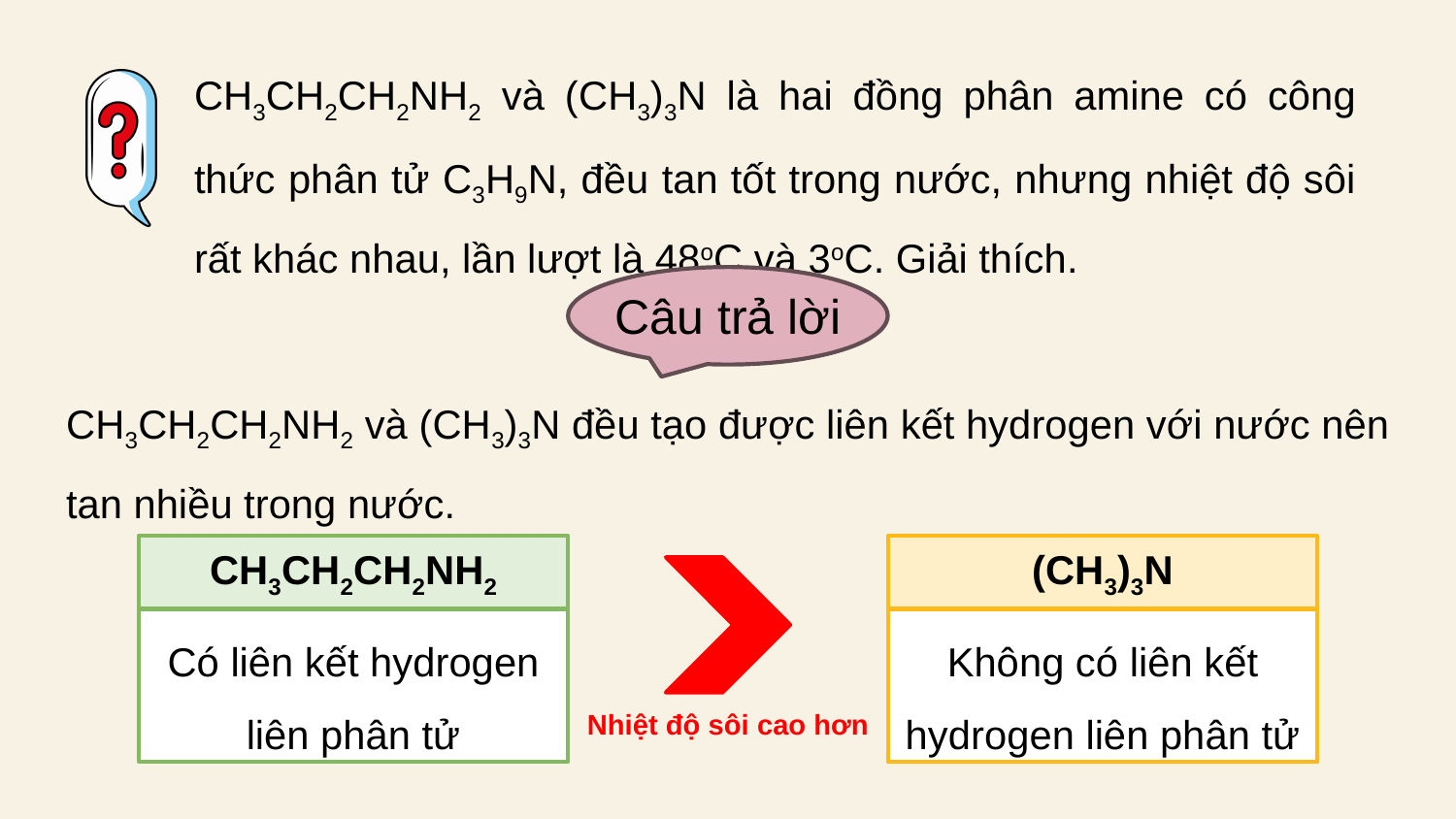

CH3CH2CH2NH2 và (CH3)3N là hai đồng phân amine có công thức phân tử C3H9N, đều tan tốt trong nước, nhưng nhiệt độ sôi rất khác nhau, lần lượt là 48oC và 3oC. Giải thích.

Câu trả lời
CH3CH2CH2NH2 và (CH3)3N đều tạo được liên kết hydrogen với nước nên tan nhiều trong nước.
CH3CH2CH2NH2
Có liên kết hydrogen liên phân tử
(CH3)3N
Không có liên kết hydrogen liên phân tử

Nhiệt độ sôi cao hơn